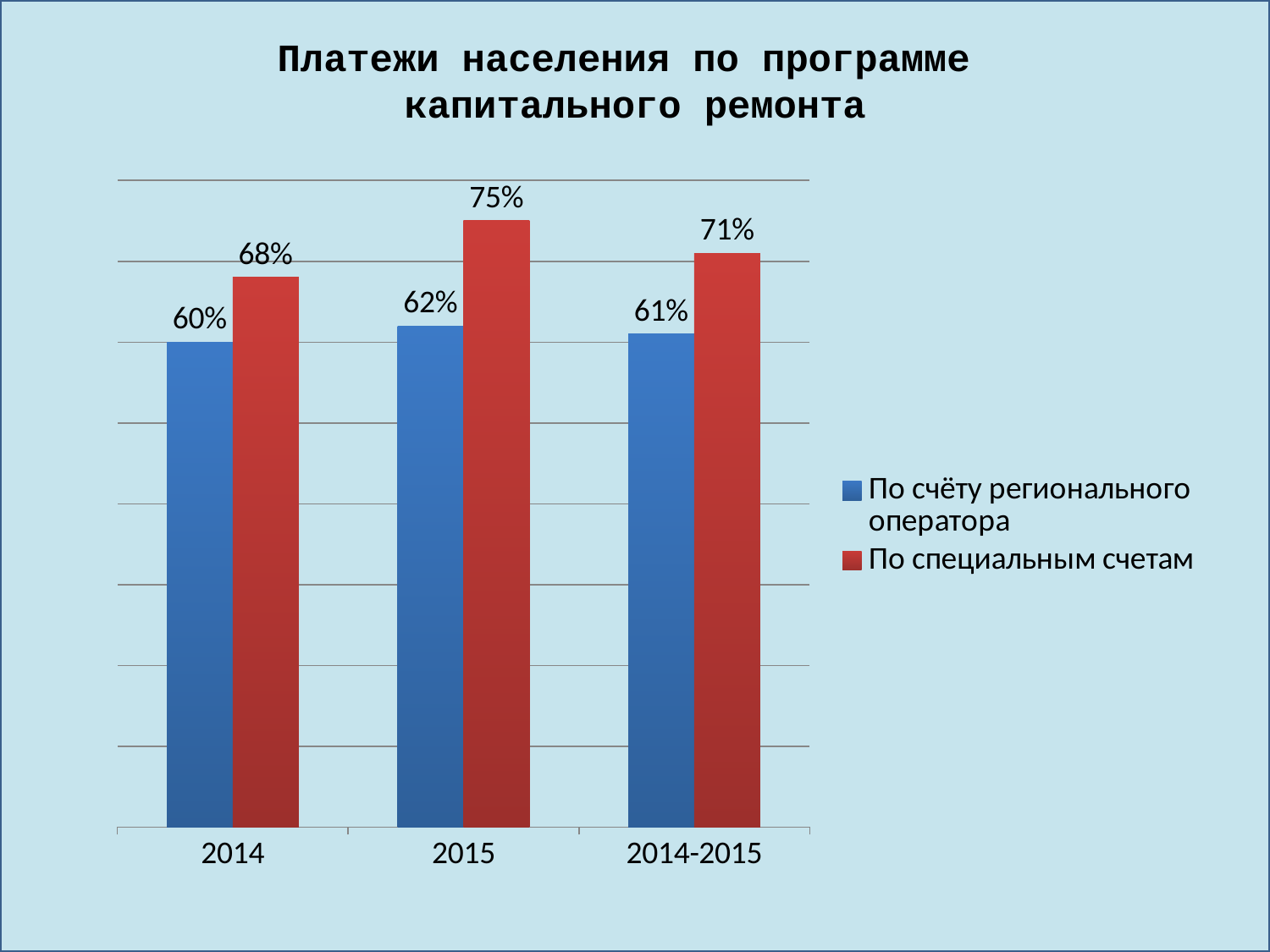

# Платежи населения по программе капитального ремонта

### Chart

| Category | По счёту регионального оператора | По специальным счетам |
|---|---|---|
| 2014 | 0.6 | 0.68 |
| 2015 | 0.62 | 0.75 |
| 2014-2015 | 0.61 | 0.71 |